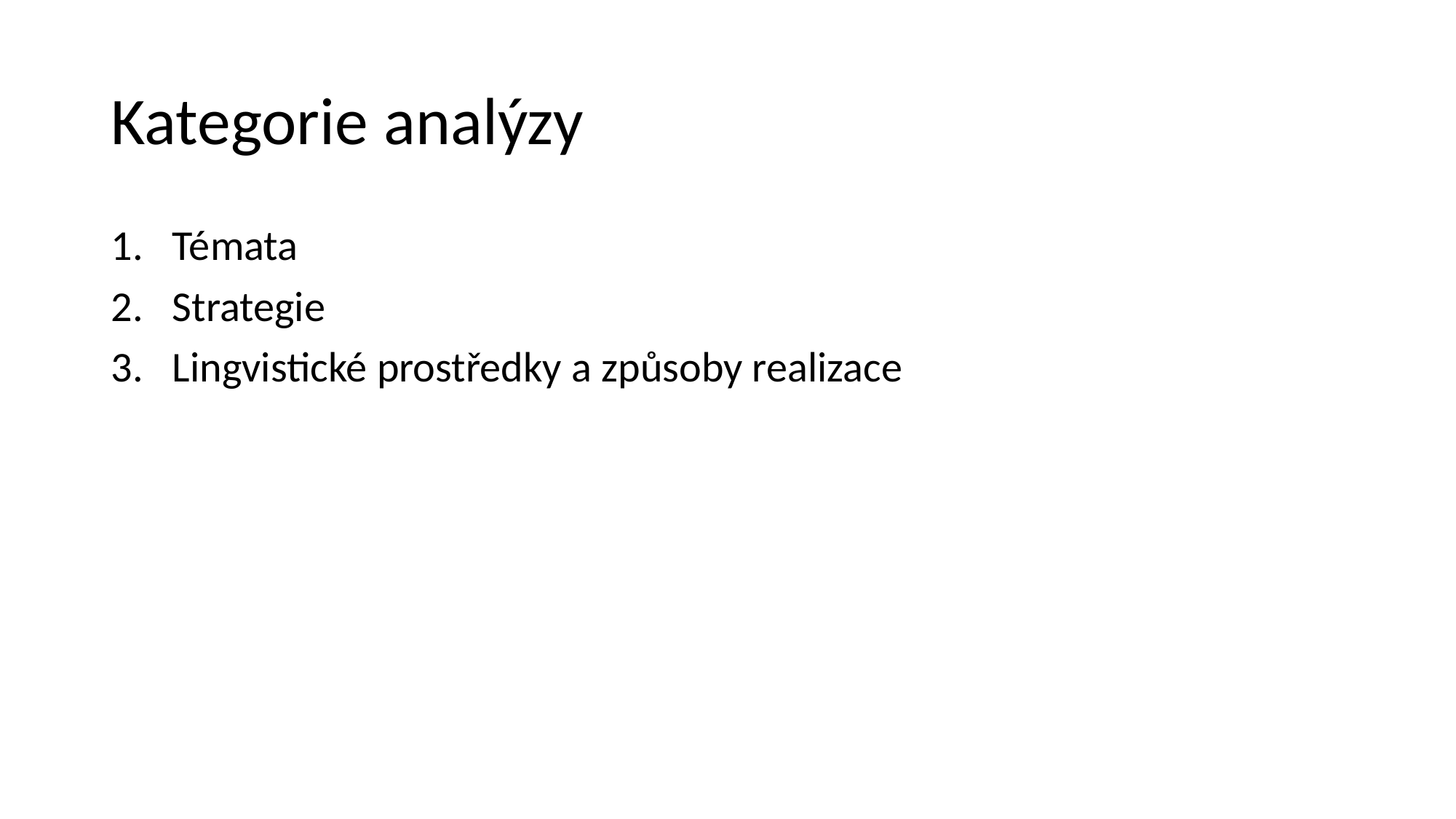

# Kategorie analýzy
Témata
Strategie
Lingvistické prostředky a způsoby realizace